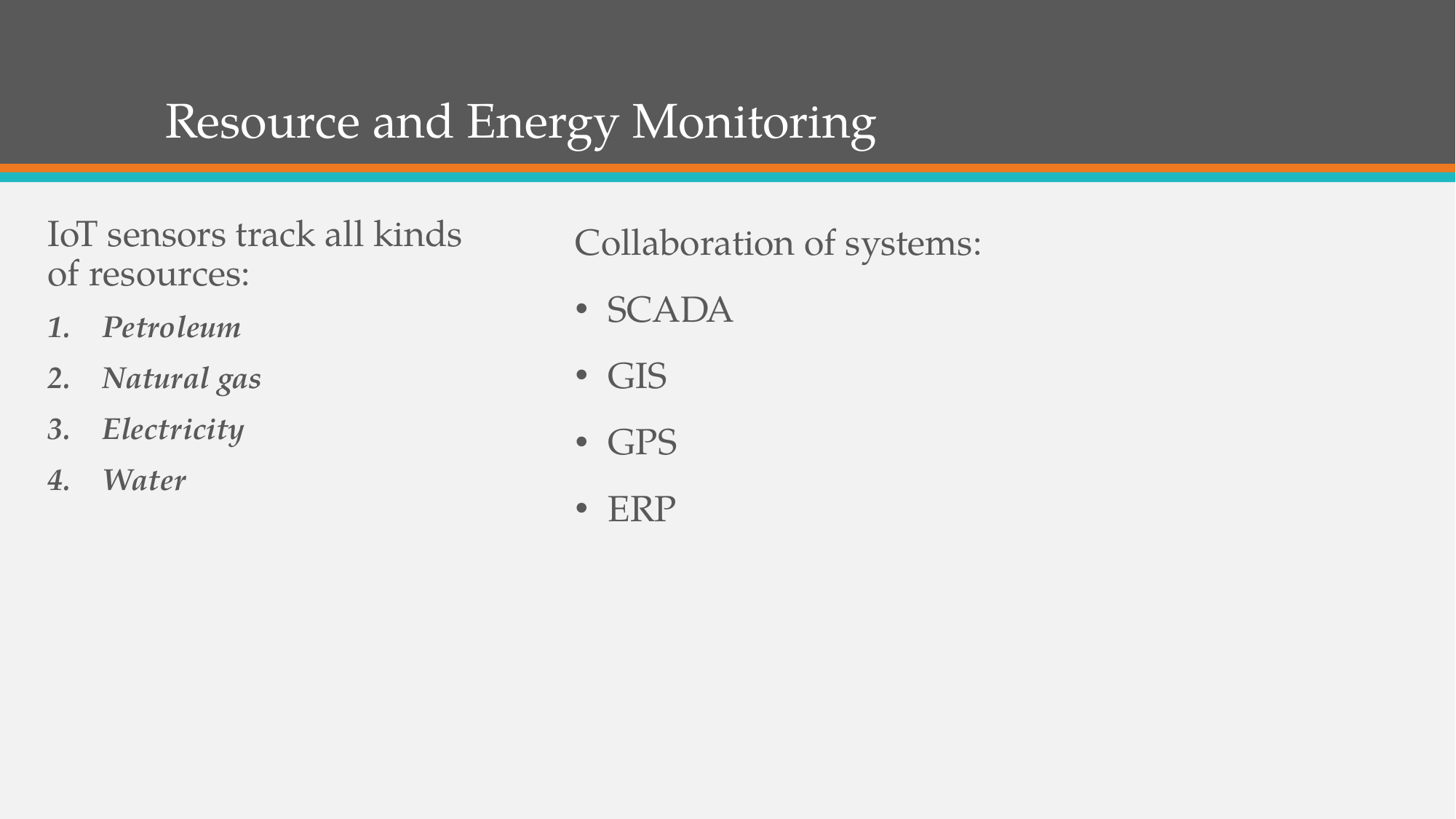

# Resource and Energy Monitoring
IoT sensors track all kinds of resources:
Petroleum
Natural gas
Electricity
Water

Collaboration of systems:
SCADA
GIS
GPS
ERP